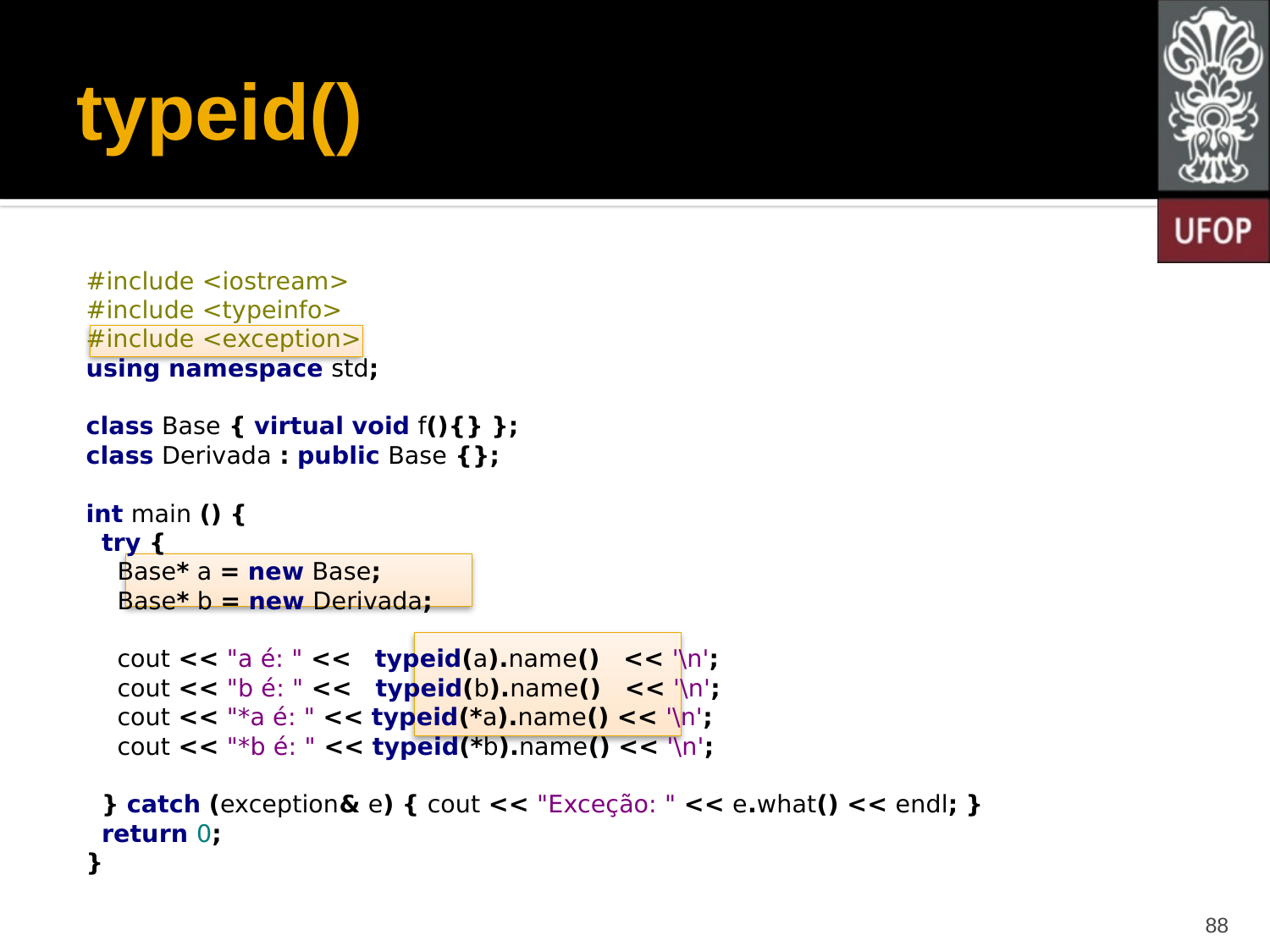

# typeid()
#include <iostream>
#include <typeinfo>
#include <exception>
using namespace std;

class Base { virtual void f(){} };
class Derivada : public Base {};

int main () {
  try {
    Base* a = new Base;
    Base* b = new Derivada;

    cout << "a é: " <<   typeid(a).name()   << '\n';
    cout << "b é: " <<   typeid(b).name()   << '\n';
    cout << "*a é: " << typeid(*a).name() << '\n';
    cout << "*b é: " << typeid(*b).name() << '\n';

  } catch (exception& e) { cout << "Exceção: " << e.what() << endl; }
  return 0;
}

88